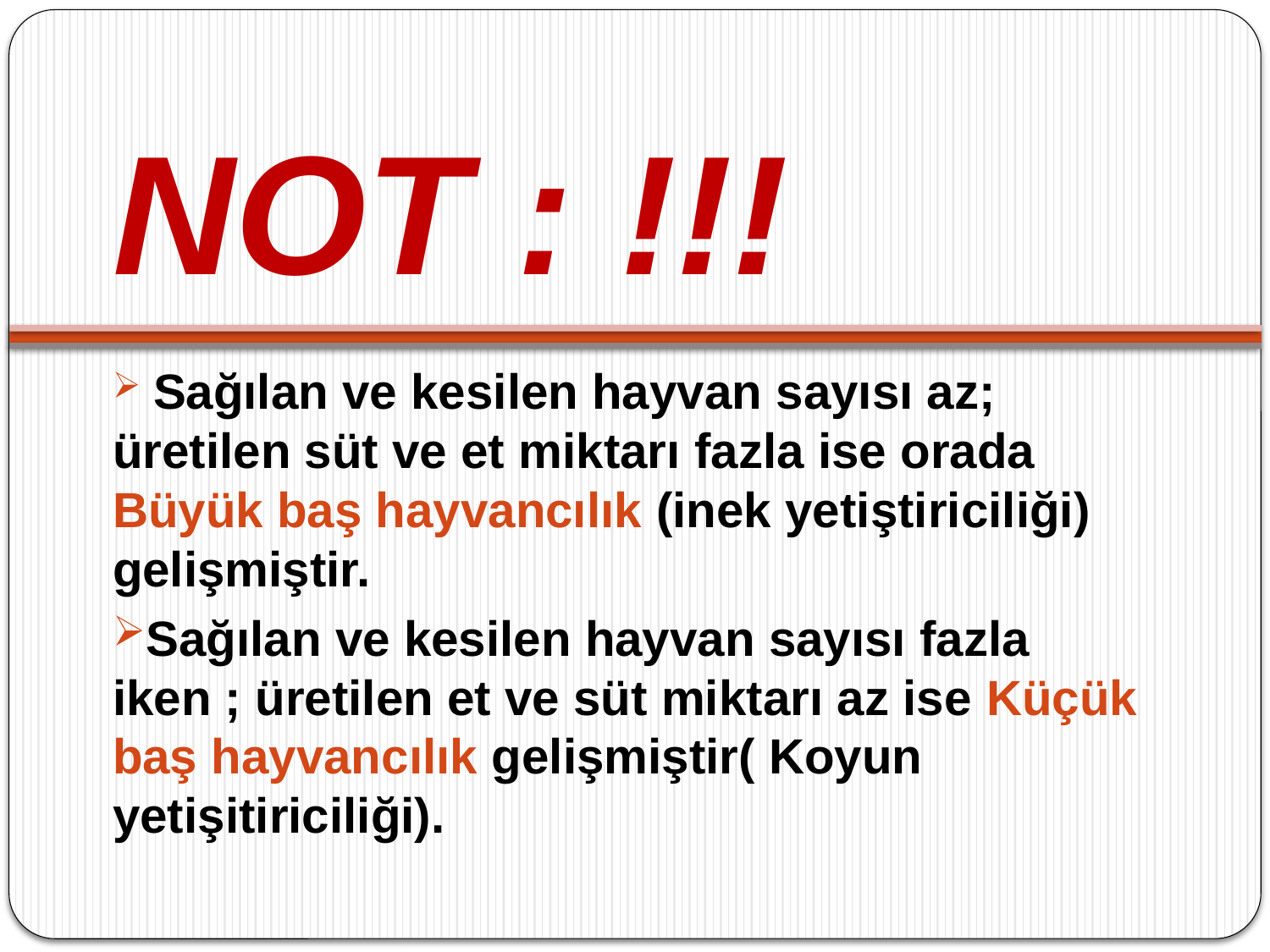

# NOT : !!!
 Sağılan ve kesilen hayvan sayısı az; üretilen süt ve et miktarı fazla ise orada Büyük baş hayvancılık (inek yetiştiriciliği) gelişmiştir.
Sağılan ve kesilen hayvan sayısı fazla iken ; üretilen et ve süt miktarı az ise Küçük baş hayvancılık gelişmiştir( Koyun yetişitiriciliği).